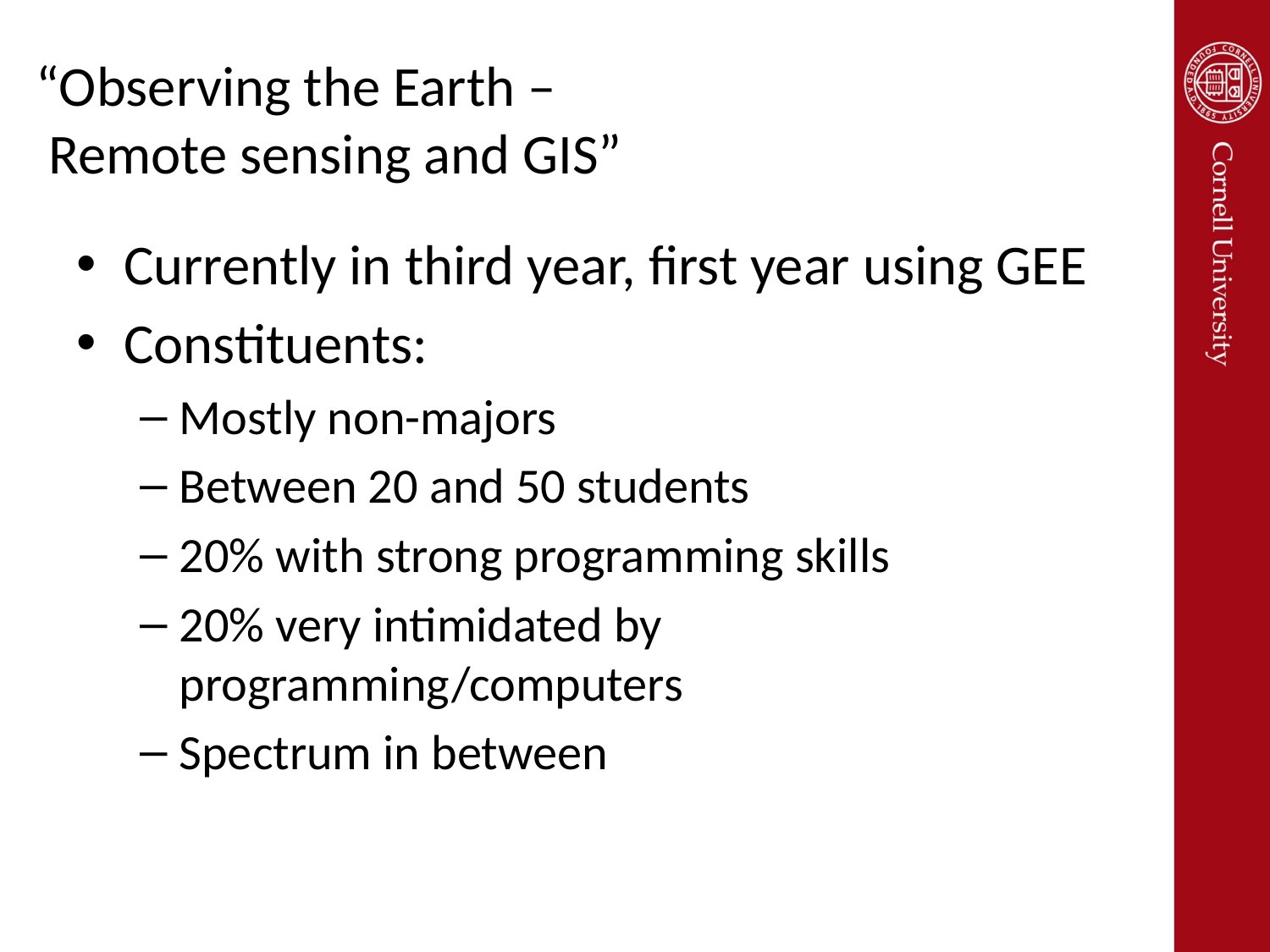

# “Observing the Earth – Remote sensing and GIS”
Currently in third year, first year using GEE
Constituents:
Mostly non-majors
Between 20 and 50 students
20% with strong programming skills
20% very intimidated by programming/computers
Spectrum in between